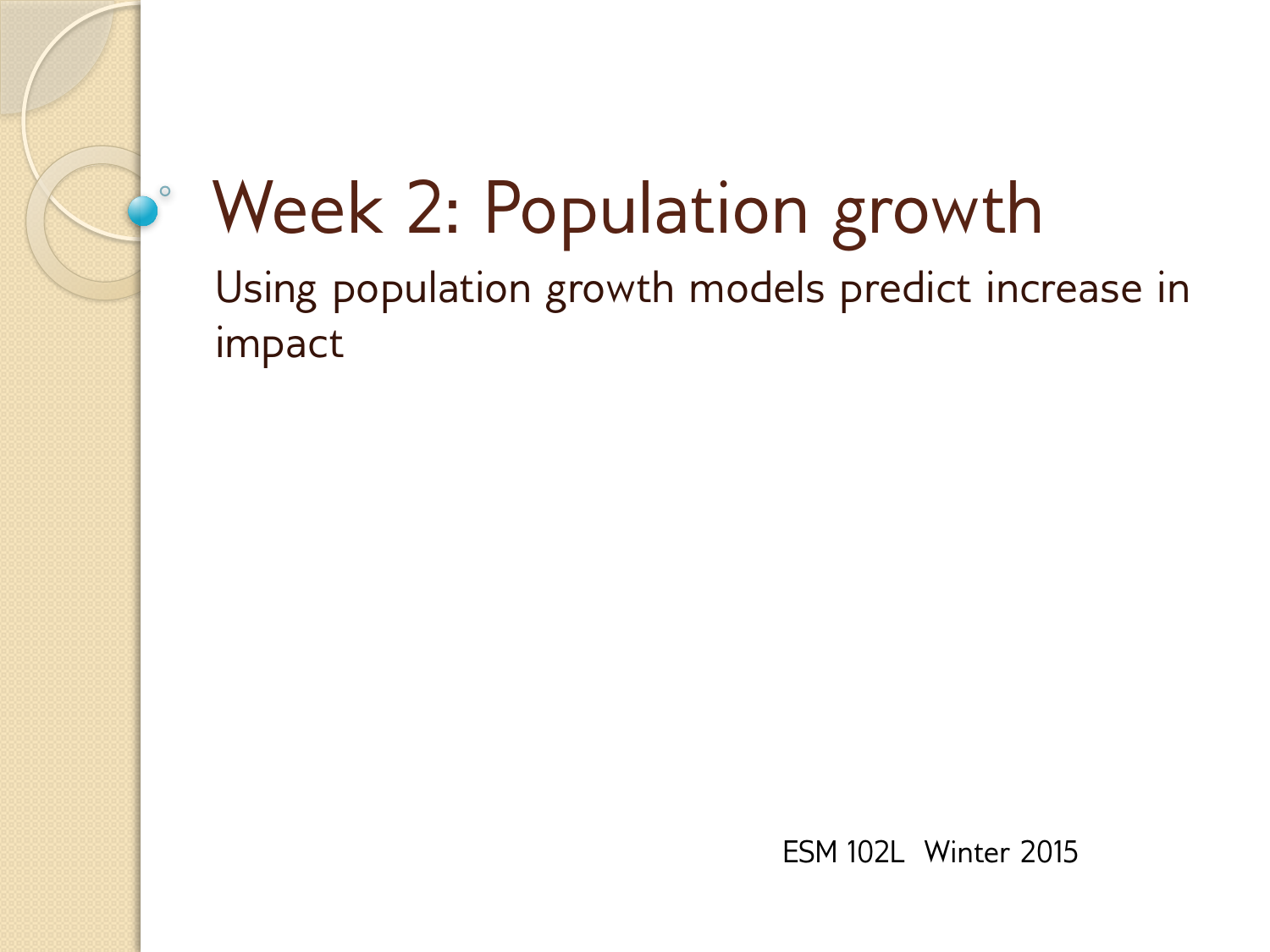

# Week 2: Population growth
Using population growth models predict increase in impact
ESM 102L  Winter 2015